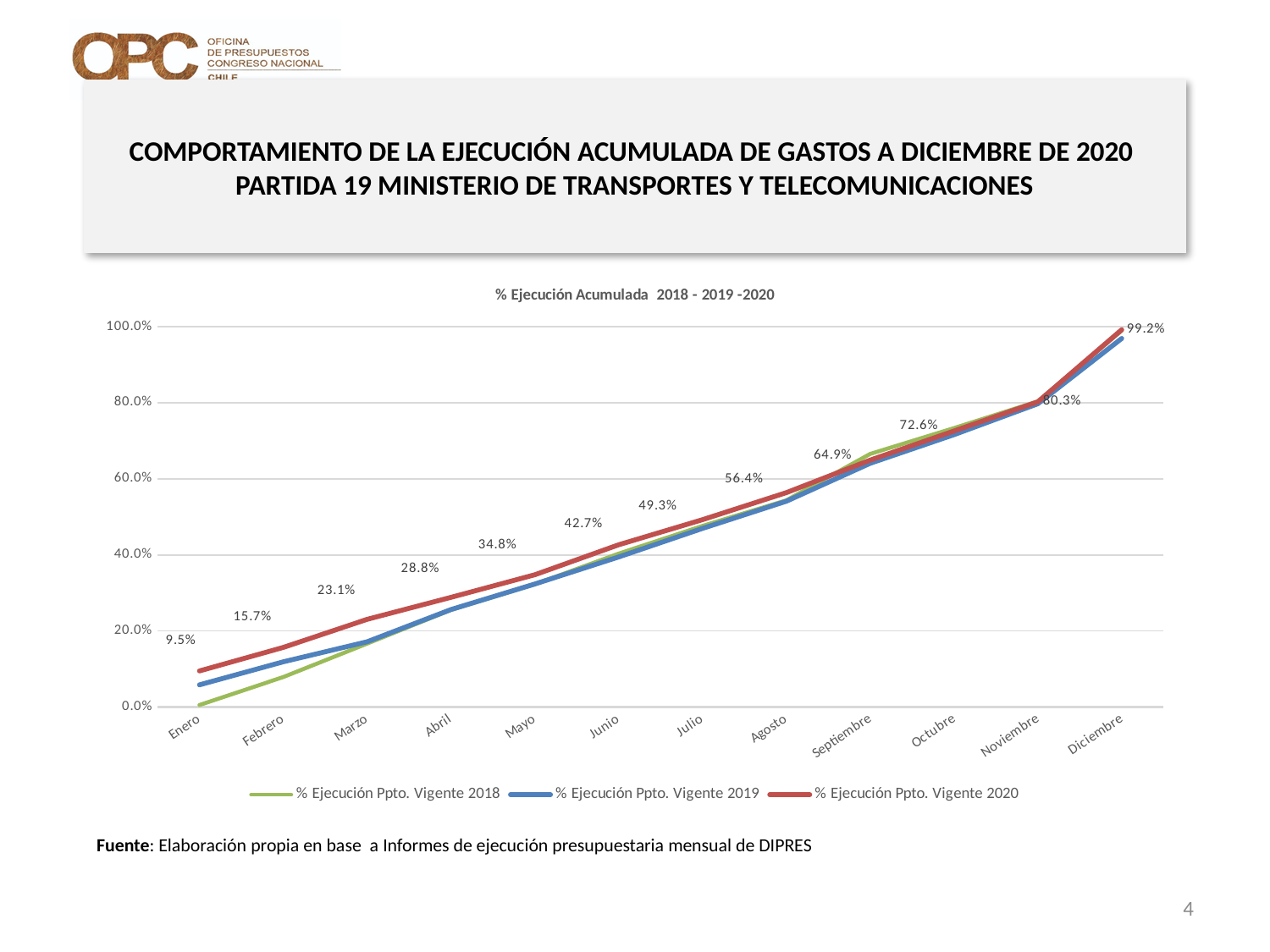

# COMPORTAMIENTO DE LA EJECUCIÓN ACUMULADA DE GASTOS A DICIEMBRE DE 2020 PARTIDA 19 MINISTERIO DE TRANSPORTES Y TELECOMUNICACIONES

### Chart: % Ejecución Acumulada  2018 - 2019 -2020

| Category | % Ejecución Ppto. Vigente 2018 | % Ejecución Ppto. Vigente 2019 | % Ejecución Ppto. Vigente 2020 |
|---|---|---|---|
| Enero | 0.005240724477072334 | 0.05825414351452605 | 0.0948125752729637 |
| Febrero | 0.07876657849264349 | 0.1188452457007436 | 0.15670814527818114 |
| Marzo | 0.1666457842920838 | 0.17149624961177792 | 0.2305816485893564 |
| Abril | 0.2553096266554668 | 0.2563295955317327 | 0.2884025190170602 |
| Mayo | 0.3227080211229972 | 0.32342526231569635 | 0.34776823875517016 |
| Junio | 0.4032925677354911 | 0.39451342439539006 | 0.42658194103928476 |
| Julio | 0.47633264064743197 | 0.46972993291169934 | 0.4926781154124711 |
| Agosto | 0.5435402301317072 | 0.5411990083614229 | 0.5637490571439738 |
| Septiembre | 0.665630427496142 | 0.6409700273608065 | 0.6493178800574784 |
| Octubre | 0.7335688251613045 | 0.7161673401817152 | 0.7260167023908838 |
| Noviembre | 0.8039101248323075 | 0.797527579534288 | 0.8026678697041951 |
| Diciembre | 0.989951590498607 | 0.969381868632101 | 0.9923346789354803 |
Fuente: Elaboración propia en base  a Informes de ejecución presupuestaria mensual de DIPRES
4